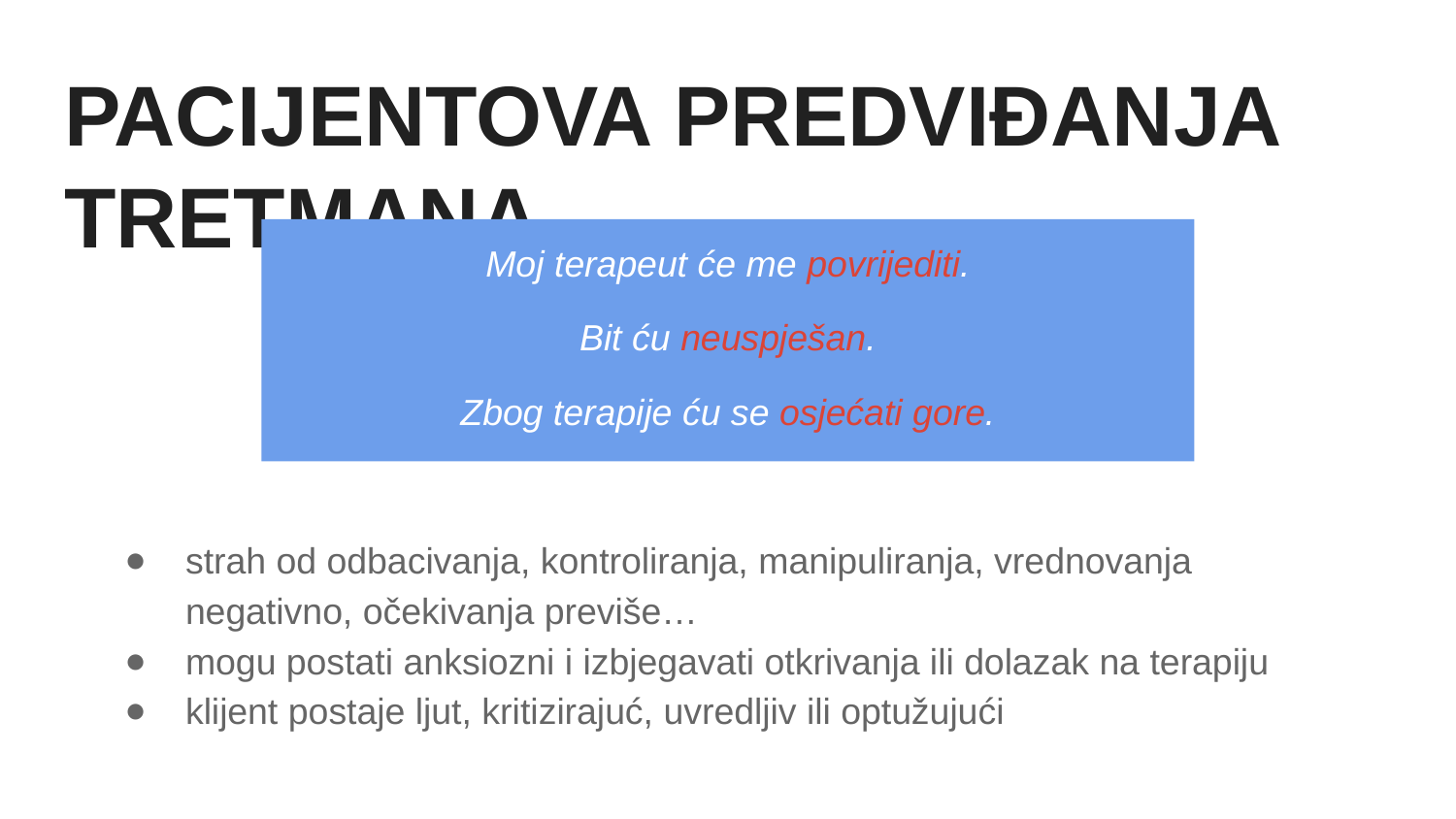

# PACIJENTOVA PREDVIĐANJA TRETMANA
Moj terapeut će me povrijediti.
Bit ću neuspješan.
Zbog terapije ću se osjećati gore.

strah od odbacivanja, kontroliranja, manipuliranja, vrednovanja negativno, očekivanja previše…
mogu postati anksiozni i izbjegavati otkrivanja ili dolazak na terapiju
klijent postaje ljut, kritizirajuć, uvredljiv ili optužujući